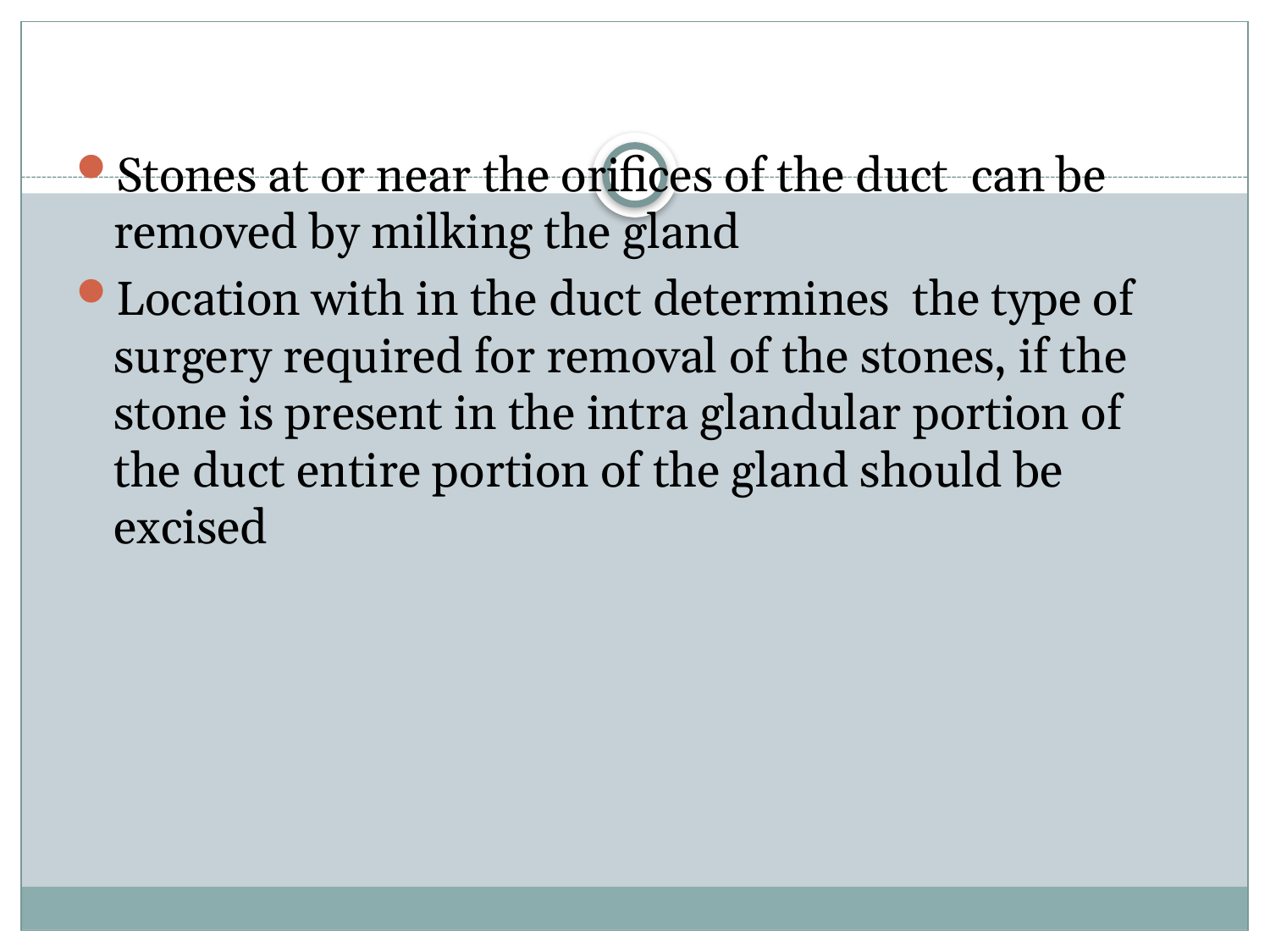

Stones at or near the orifices of the duct  can be removed by milking the gland
Location with in the duct determines  the type of surgery required for removal of the stones, if the stone is present in the intra glandular portion of the duct entire portion of the gland should be excised